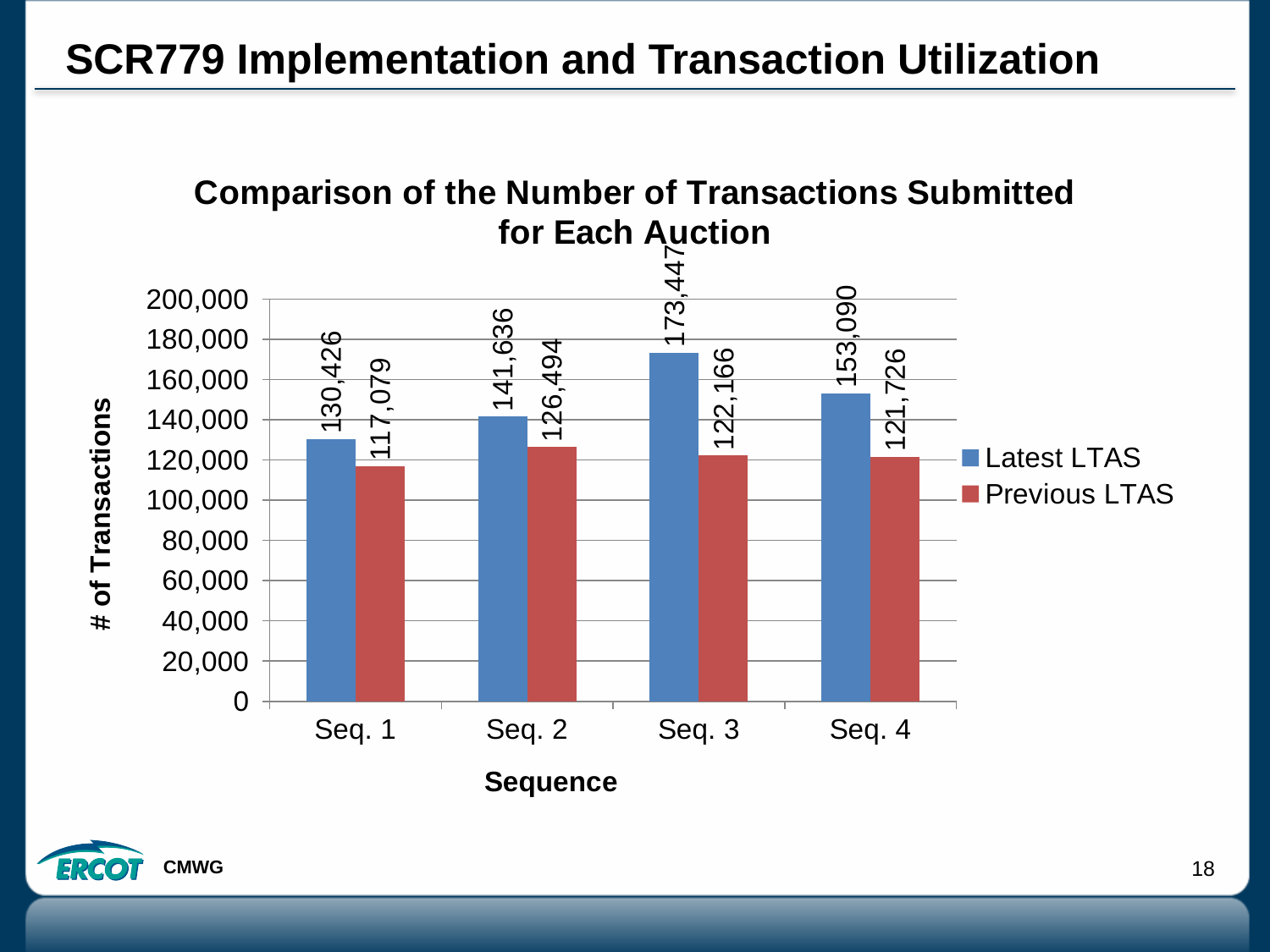

# SCR779 Implementation and Transaction Utilization

### Chart: Comparison of the Number of Transactions Submitted for Each Auction

| Category |  |  |
|---|---|---|
| Seq. 1 | 130426.0 | 117079.0 |
| Seq. 2 | 141636.0 | 126494.0 |
| Seq. 3 | 173447.0 | 122166.0 |
| Seq. 4 | 153090.0 | 121726.0 |